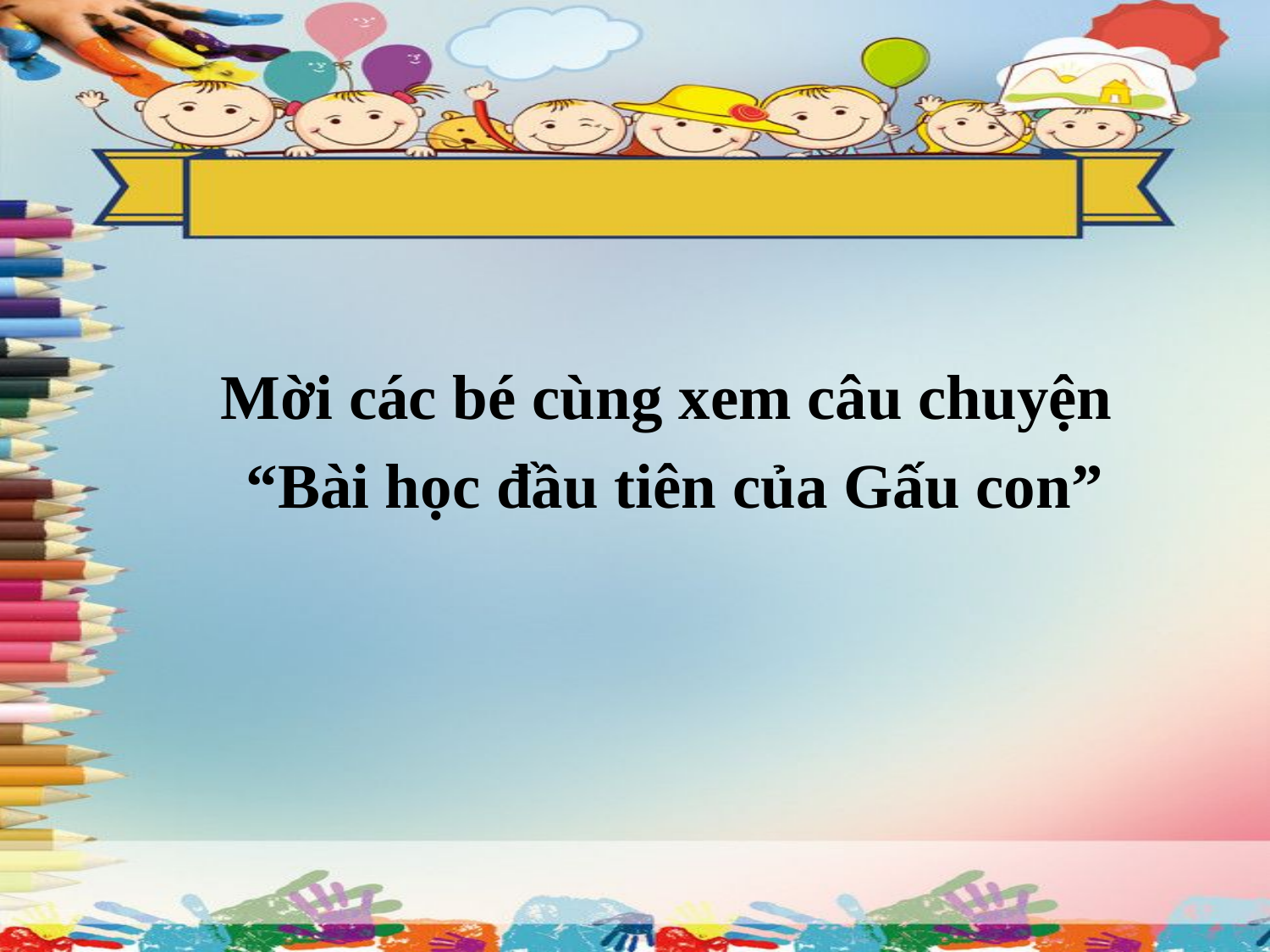

#
Mời các bé cùng xem câu chuyện
 “Bài học đầu tiên của Gấu con”